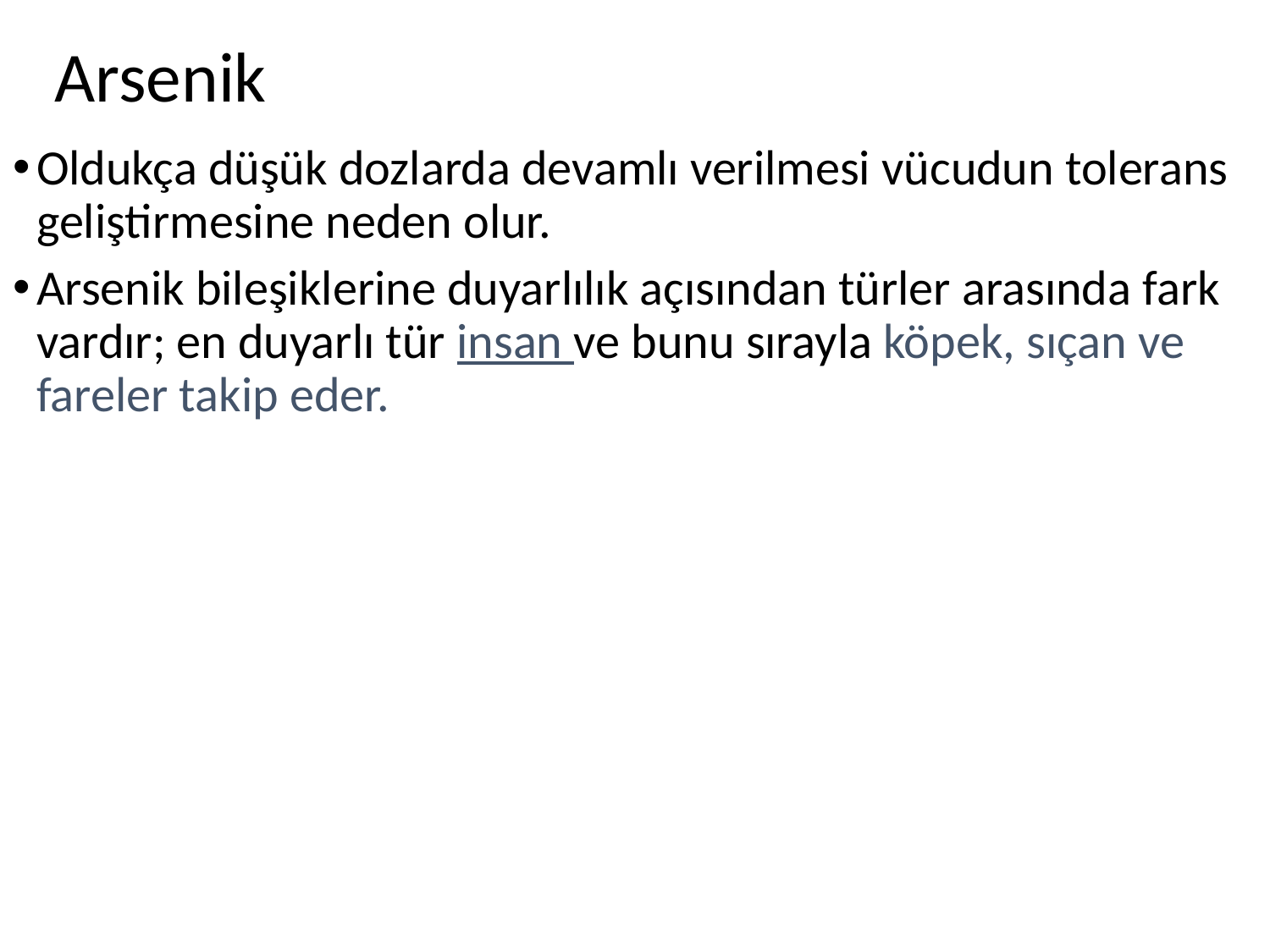

# Arsenik
Oldukça düşük dozlarda devamlı verilmesi vücudun tolerans geliştirmesine neden olur.
Arsenik bileşiklerine duyarlılık açısından türler arasında fark vardır; en duyarlı tür insan ve bunu sırayla köpek, sıçan ve fareler takip eder.